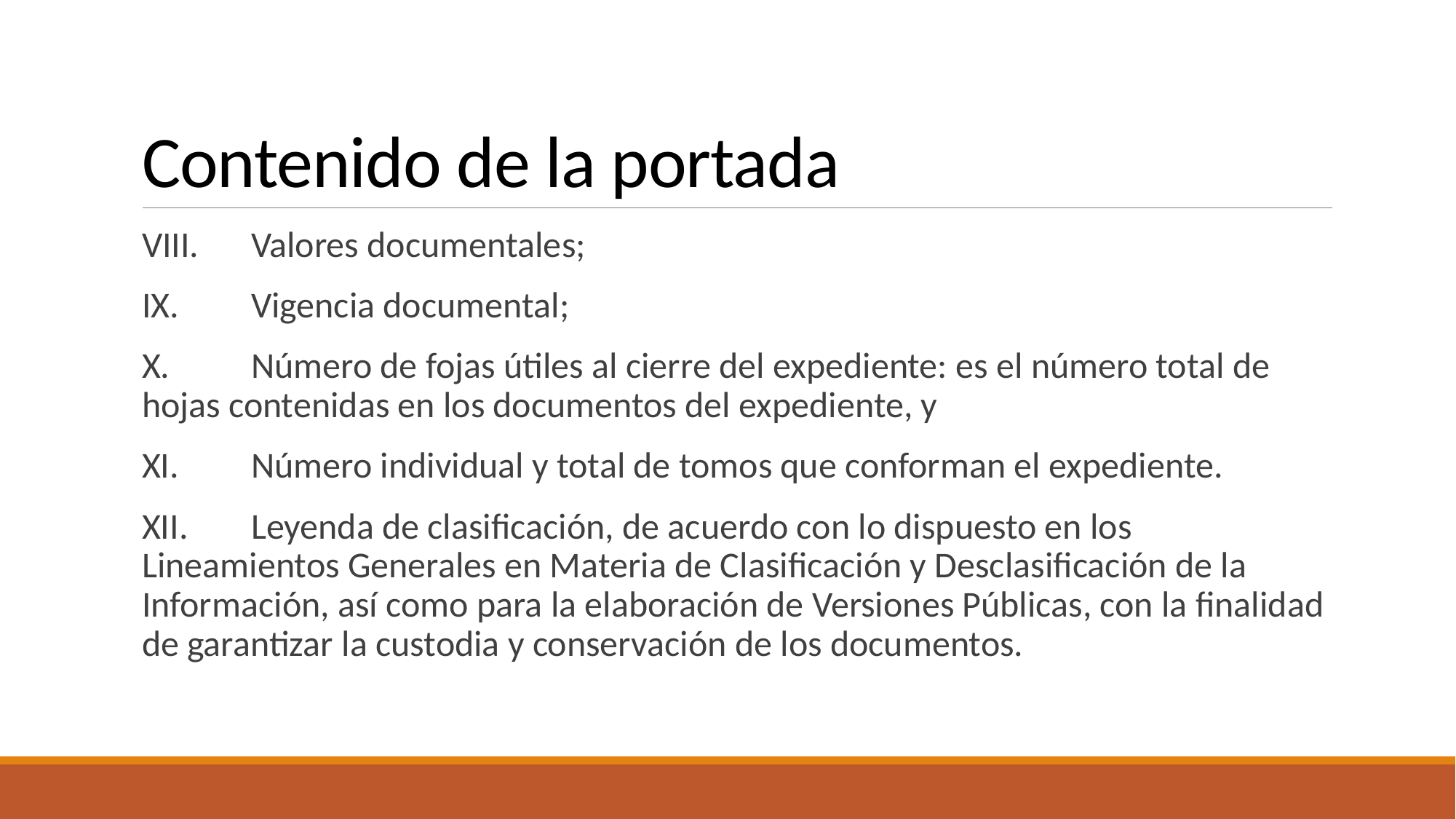

# Contenido de la portada
VIII.	Valores documentales;
IX.	Vigencia documental;
X.	Número de fojas útiles al cierre del expediente: es el número total de hojas contenidas en los documentos del expediente, y
XI.	Número individual y total de tomos que conforman el expediente.
XII.	Leyenda de clasificación, de acuerdo con lo dispuesto en los Lineamientos Generales en Materia de Clasificación y Desclasificación de la Información, así como para la elaboración de Versiones Públicas, con la finalidad de garantizar la custodia y conservación de los documentos.